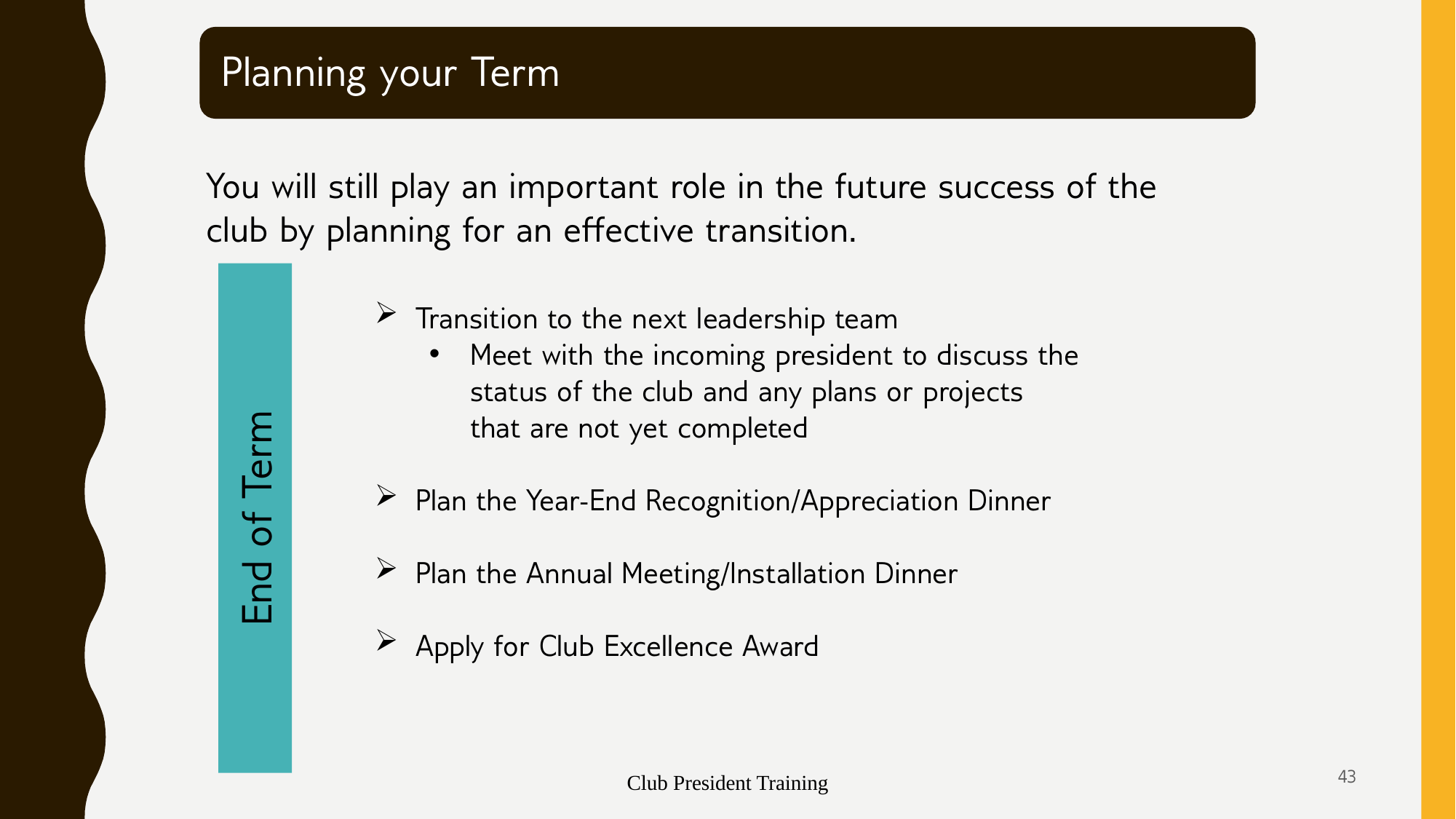

Planning your Term

You will still play an important role in the future success of the club by planning for an effective transition.

Transition to the next leadership team
Meet with the incoming president to discuss the status of the club and any plans or projects that are not yet completed

Plan the Year-End Recognition/Appreciation Dinner

Plan the Annual Meeting/Installation Dinner

Apply for Club Excellence Award

End of Term
43
Club President Training